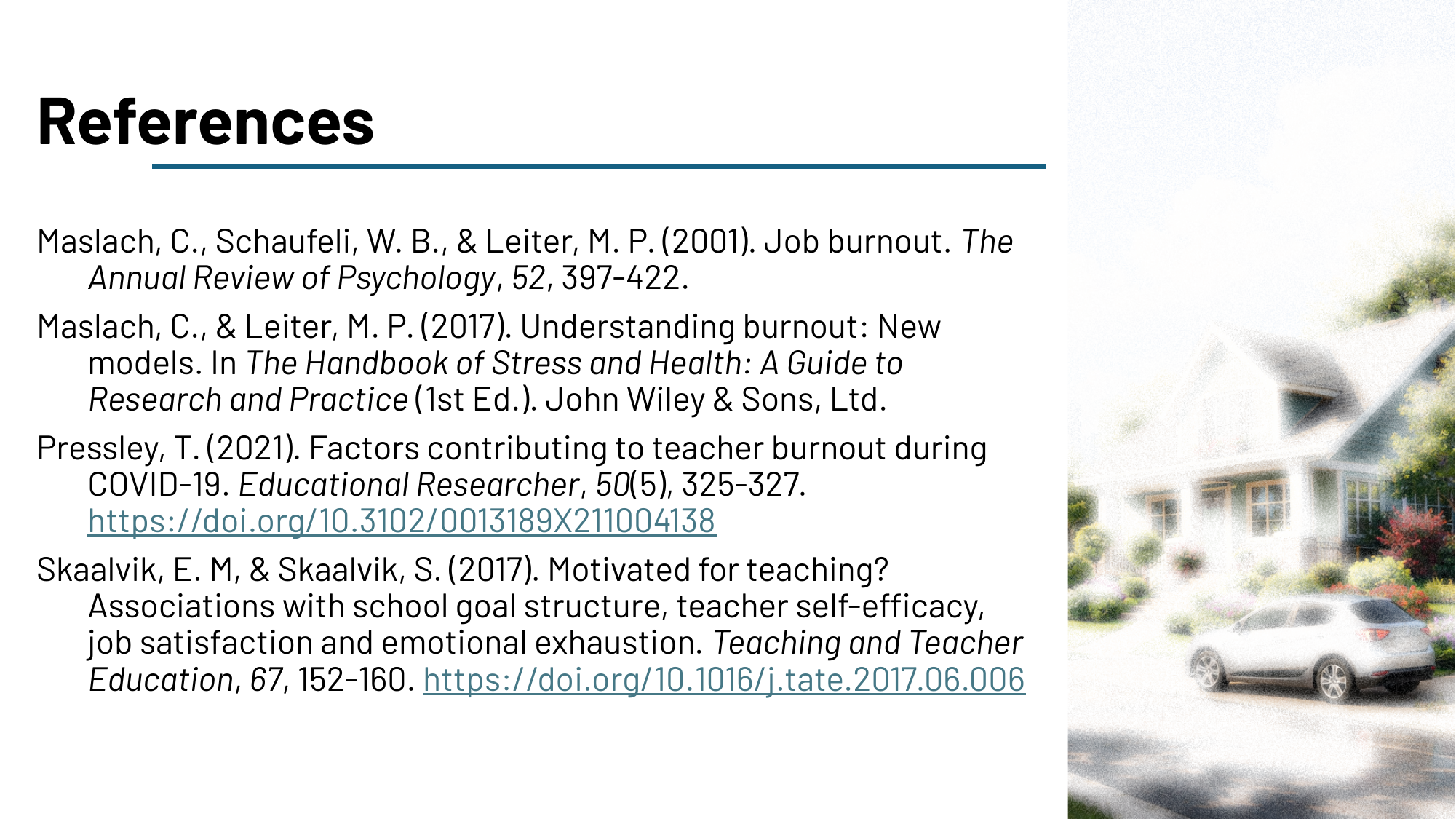

# References
Maslach, C., Schaufeli, W. B., & Leiter, M. P. (2001). Job burnout. The Annual Review of Psychology, 52, 397-422.
Maslach, C., & Leiter, M. P. (2017). Understanding burnout: New models. In The Handbook of Stress and Health: A Guide to Research and Practice (1st Ed.). John Wiley & Sons, Ltd.
Pressley, T. (2021). Factors contributing to teacher burnout during COVID-19. Educational Researcher, 50(5), 325-327. https://doi.org/10.3102/0013189X211004138
Skaalvik, E. M, & Skaalvik, S. (2017). Motivated for teaching? Associations with school goal structure, teacher self-efficacy, job satisfaction and emotional exhaustion. Teaching and Teacher Education, 67, 152-160. https://doi.org/10.1016/j.tate.2017.06.006